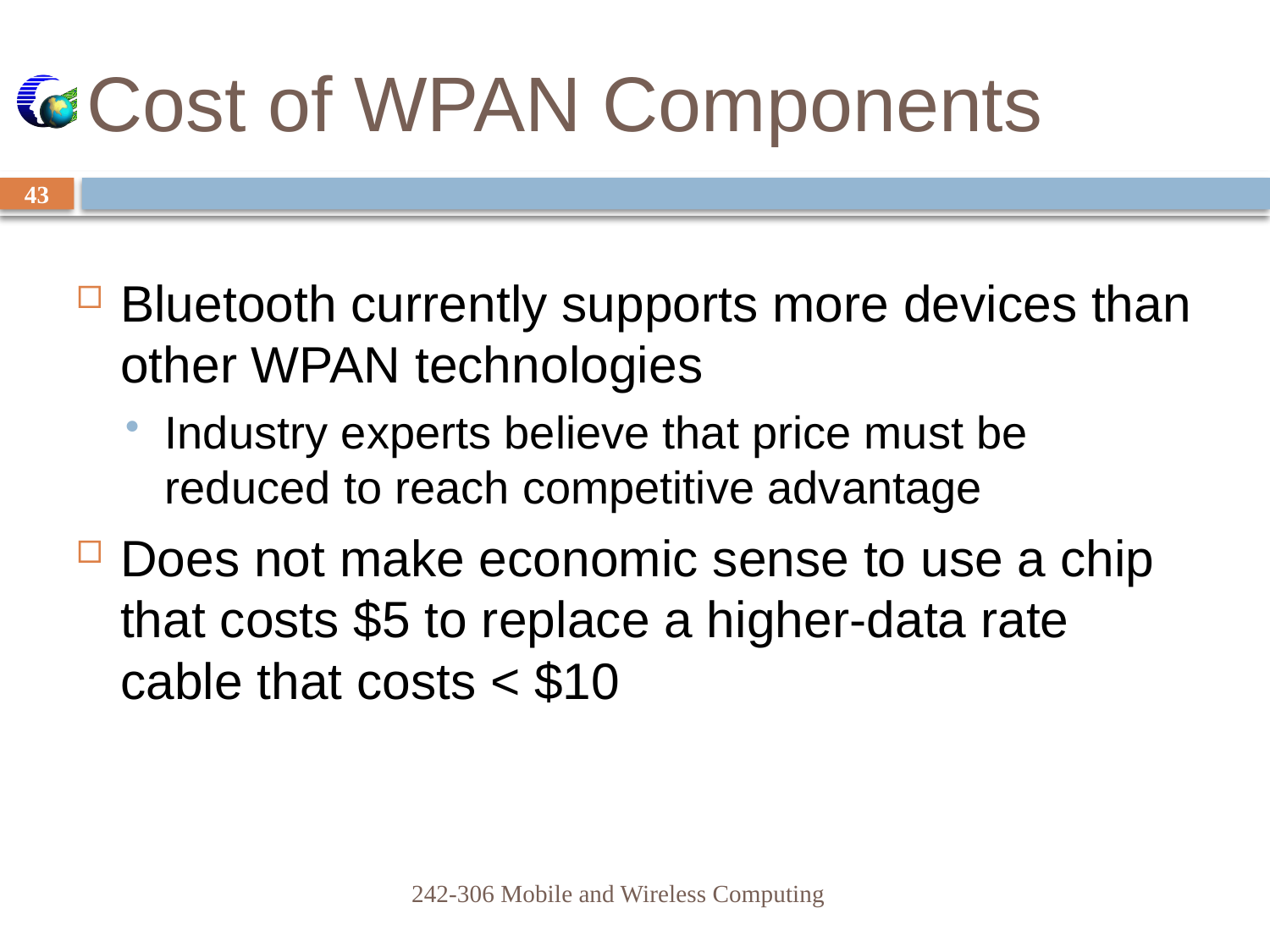

# Cost of WPAN Components
43
Bluetooth currently supports more devices than other WPAN technologies
Industry experts believe that price must be reduced to reach competitive advantage
Does not make economic sense to use a chip that costs $5 to replace a higher-data rate cable that costs < $10
242-306 Mobile and Wireless Computing